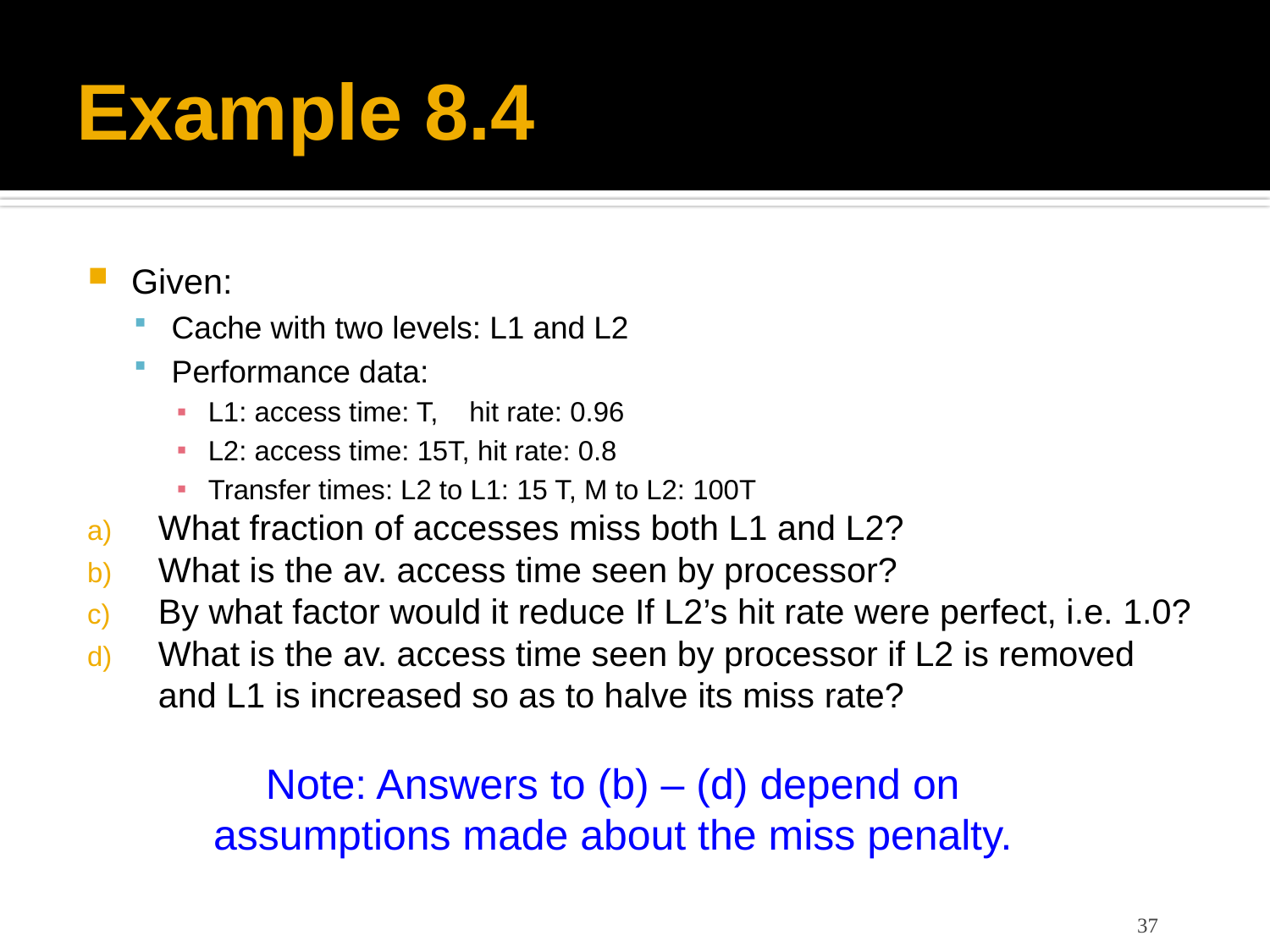

# Example 8.4
Given:
Cache with two levels: L1 and L2
Performance data:
L1: access time: T,    hit rate: 0.96
L2: access time: 15T, hit rate: 0.8
Transfer times: L2 to L1: 15 T, M to L2: 100T
What fraction of accesses miss both L1 and L2?
What is the av. access time seen by processor?
By what factor would it reduce If L2’s hit rate were perfect, i.e. 1.0?
What is the av. access time seen by processor if L2 is removed and L1 is increased so as to halve its miss rate?
Note: Answers to (b) – (d) depend on
assumptions made about the miss penalty.
37